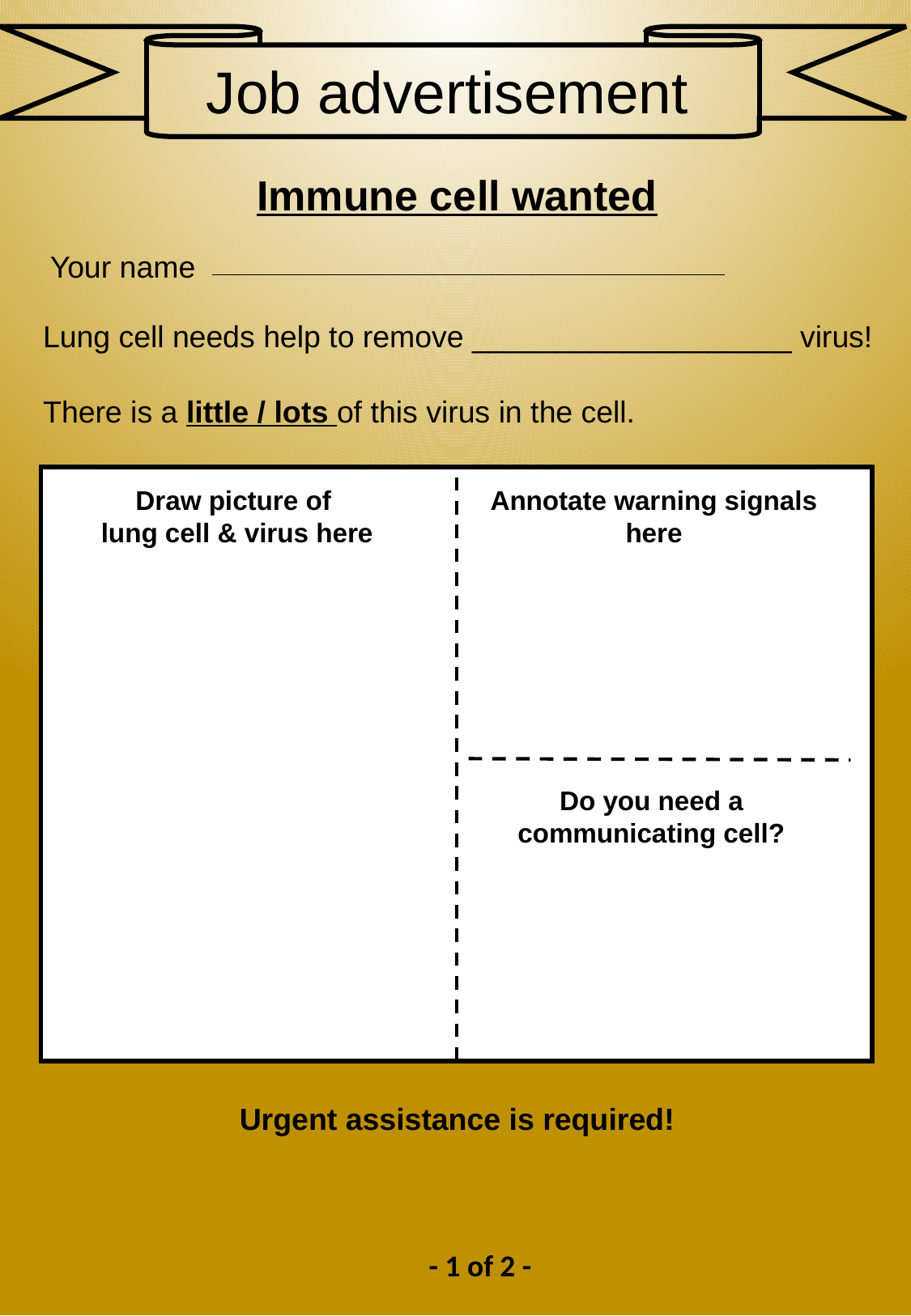

Job advertisement
Immune cell wanted
Your name
Lung cell needs help to remove ___________________ virus!
There is a little / lots of this virus in the cell.

Draw picture of
lung cell & virus here
Annotate warning signals here
Do you need a communicating cell?
Urgent assistance is required!
- 1 of 2 -